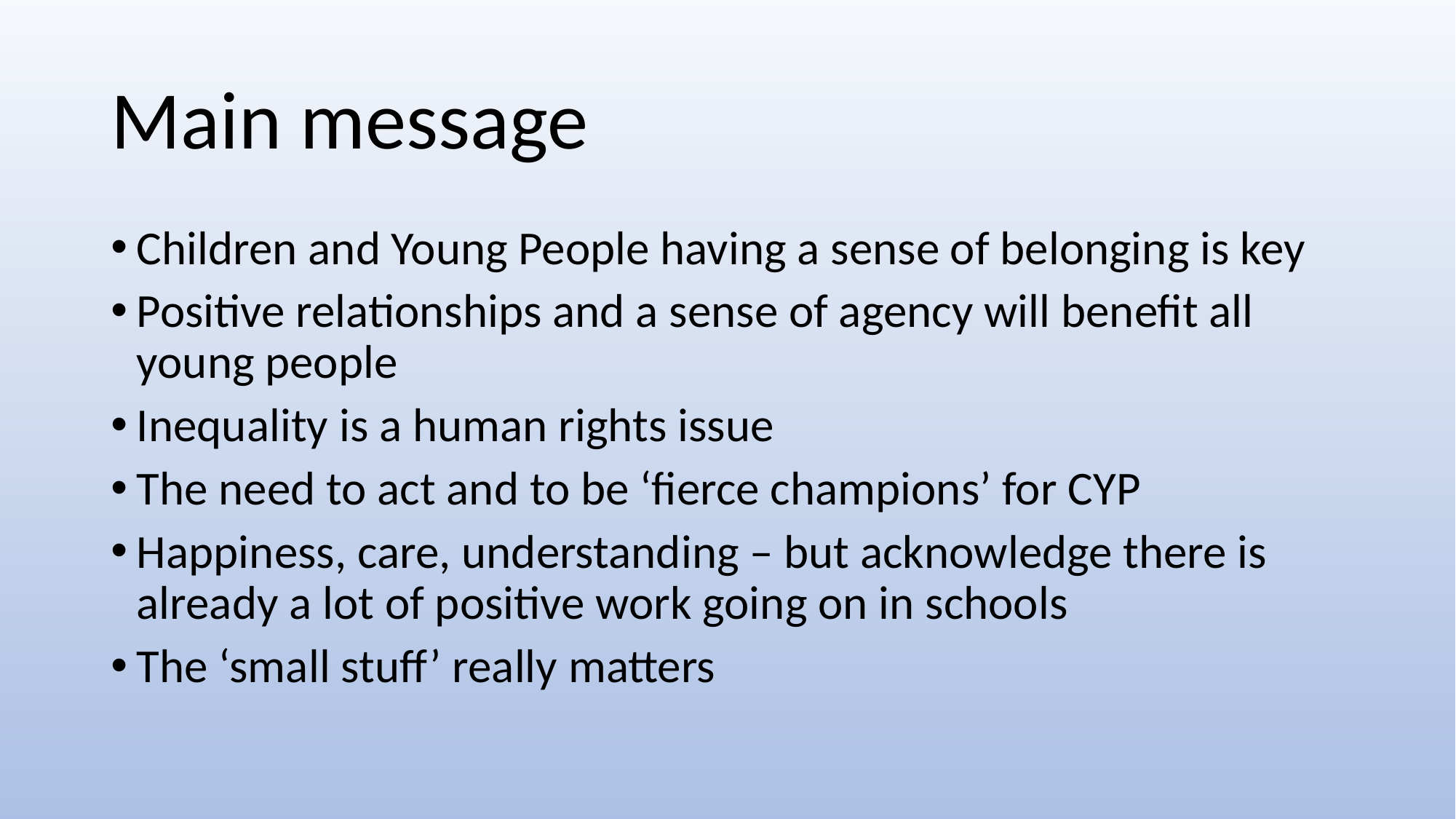

# Main message
Children and Young People having a sense of belonging is key
Positive relationships and a sense of agency will benefit all young people
Inequality is a human rights issue
The need to act and to be ‘fierce champions’ for CYP
Happiness, care, understanding – but acknowledge there is already a lot of positive work going on in schools
The ‘small stuff’ really matters